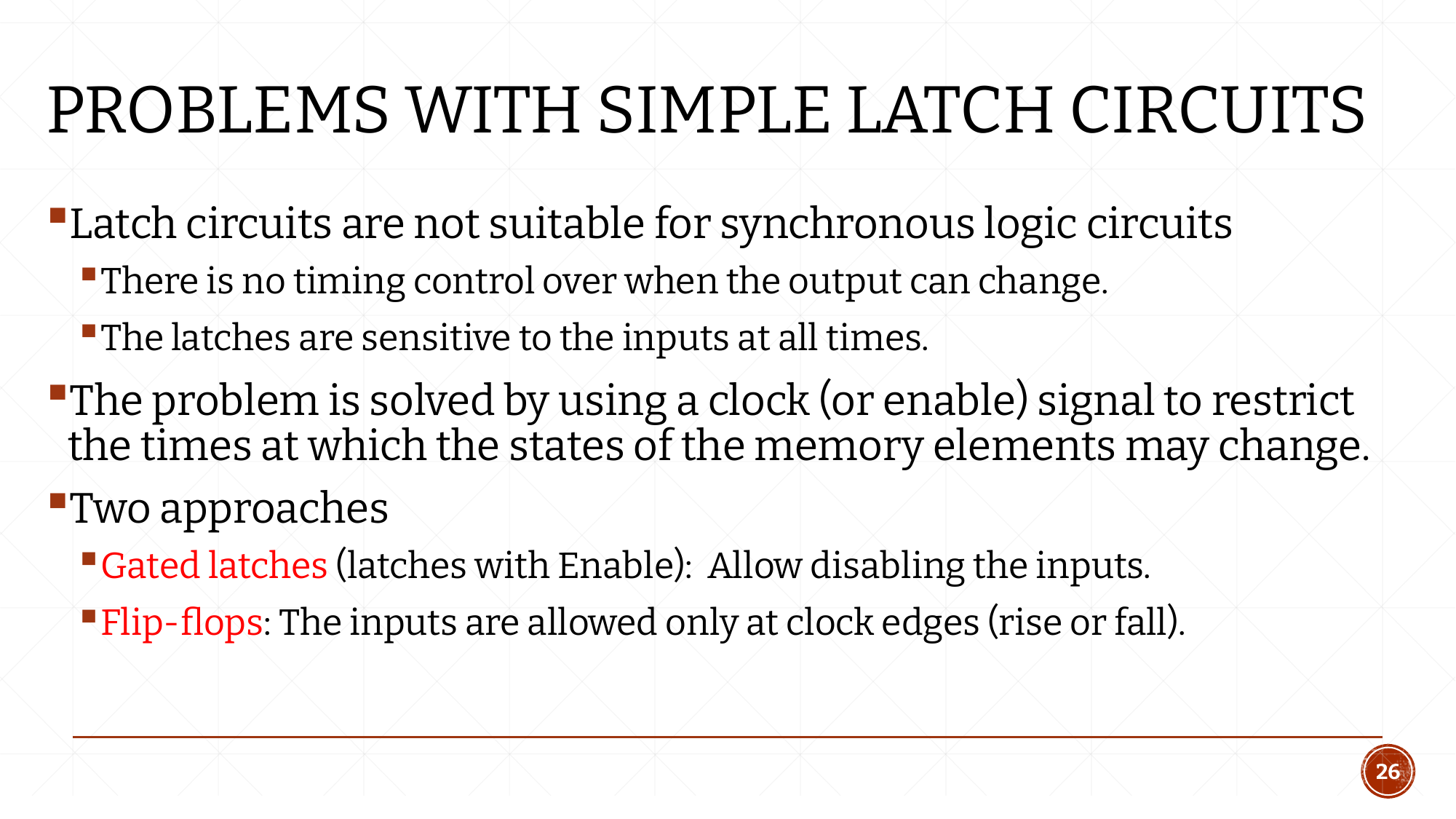

# Problems with Simple Latch Circuits
Latch circuits are not suitable for synchronous logic circuits
There is no timing control over when the output can change.
The latches are sensitive to the inputs at all times.
The problem is solved by using a clock (or enable) signal to restrict the times at which the states of the memory elements may change.
Two approaches
Gated latches (latches with Enable):  Allow disabling the inputs.
Flip-flops: The inputs are allowed only at clock edges (rise or fall).
26